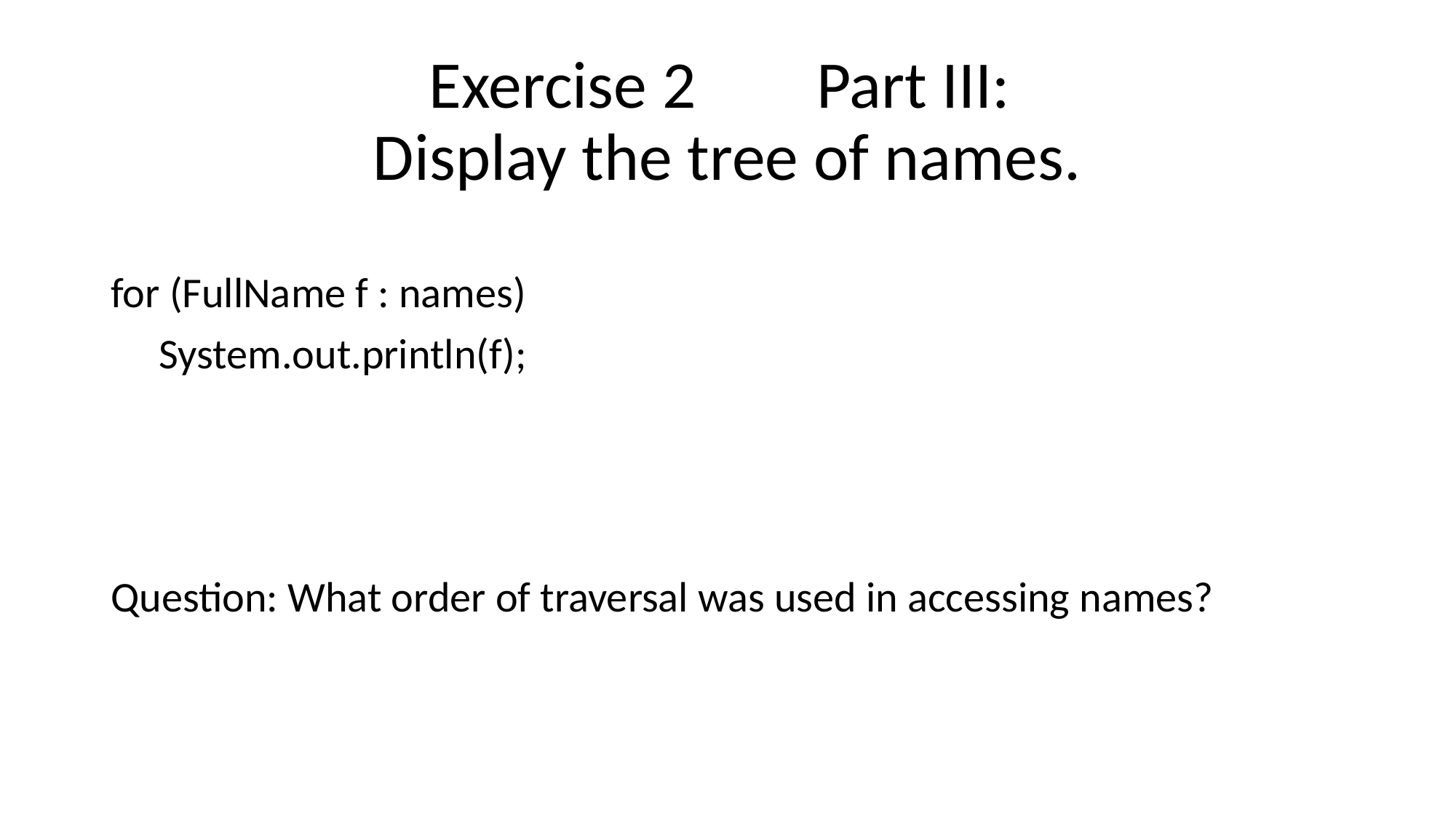

# Exercise 2        Part III: Display the tree of names.
for (FullName f : names)
     System.out.println(f);

Question: What order of traversal was used in accessing names?